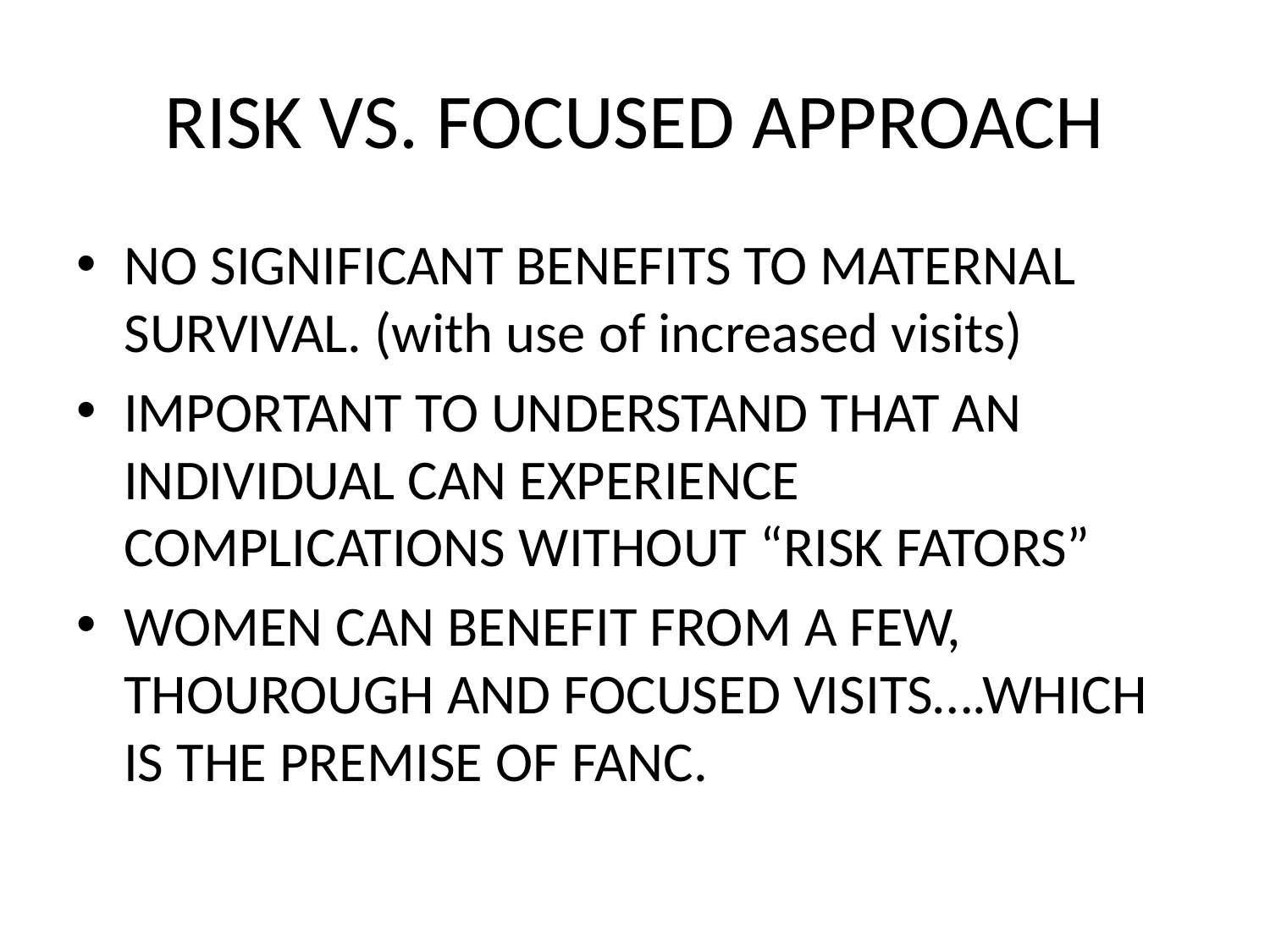

# RISK VS. FOCUSED APPROACH
NO SIGNIFICANT BENEFITS TO MATERNAL SURVIVAL. (with use of increased visits)
IMPORTANT TO UNDERSTAND THAT AN INDIVIDUAL CAN EXPERIENCE COMPLICATIONS WITHOUT “RISK FATORS”
WOMEN CAN BENEFIT FROM A FEW, THOUROUGH AND FOCUSED VISITS….WHICH IS THE PREMISE OF FANC.